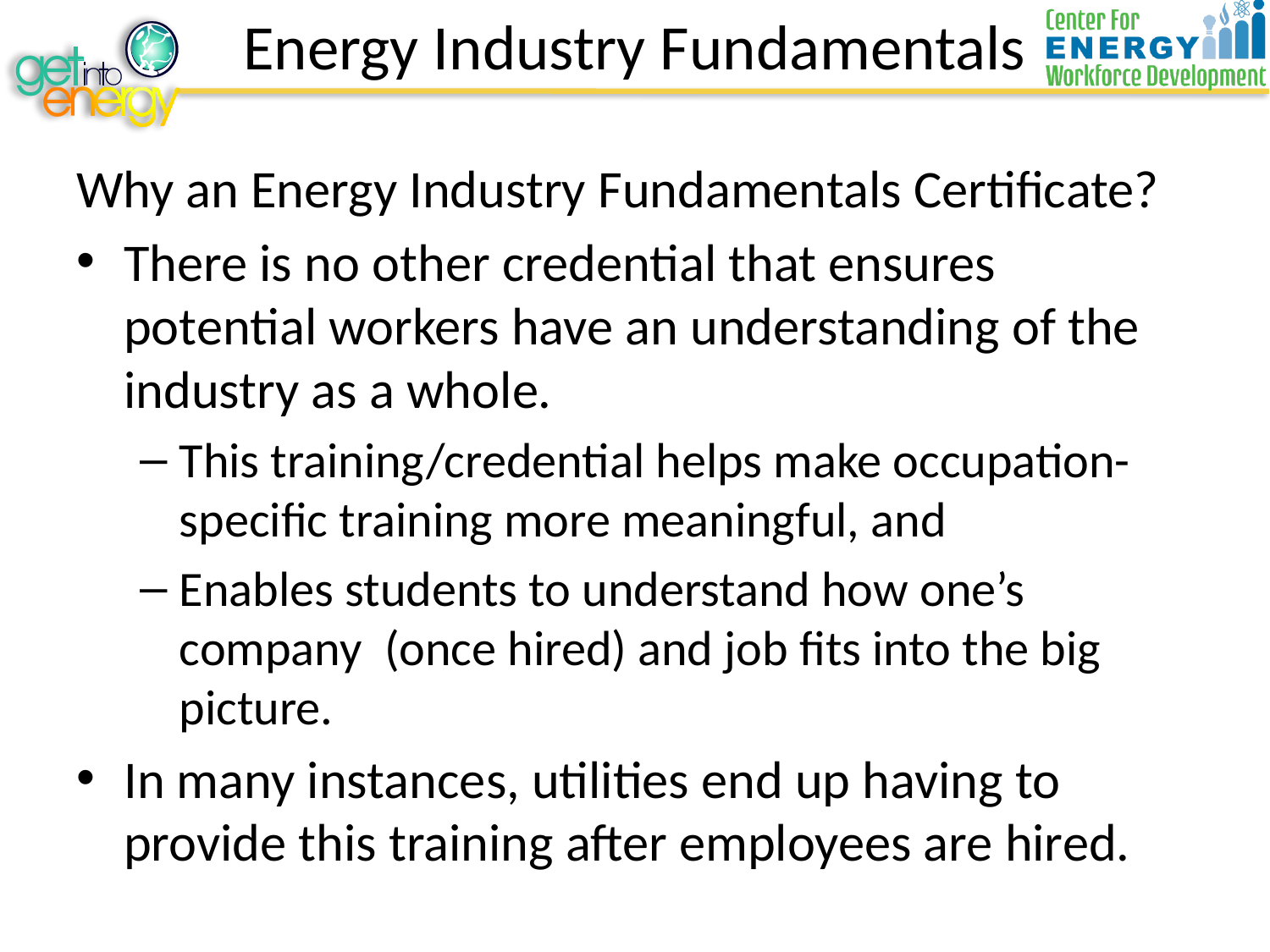

# Energy Industry Fundamentals
Why an Energy Industry Fundamentals Certificate?
There is no other credential that ensures potential workers have an understanding of the industry as a whole.
This training/credential helps make occupation-specific training more meaningful, and
Enables students to understand how one’s company  (once hired) and job fits into the big picture.
In many instances, utilities end up having to provide this training after employees are hired.